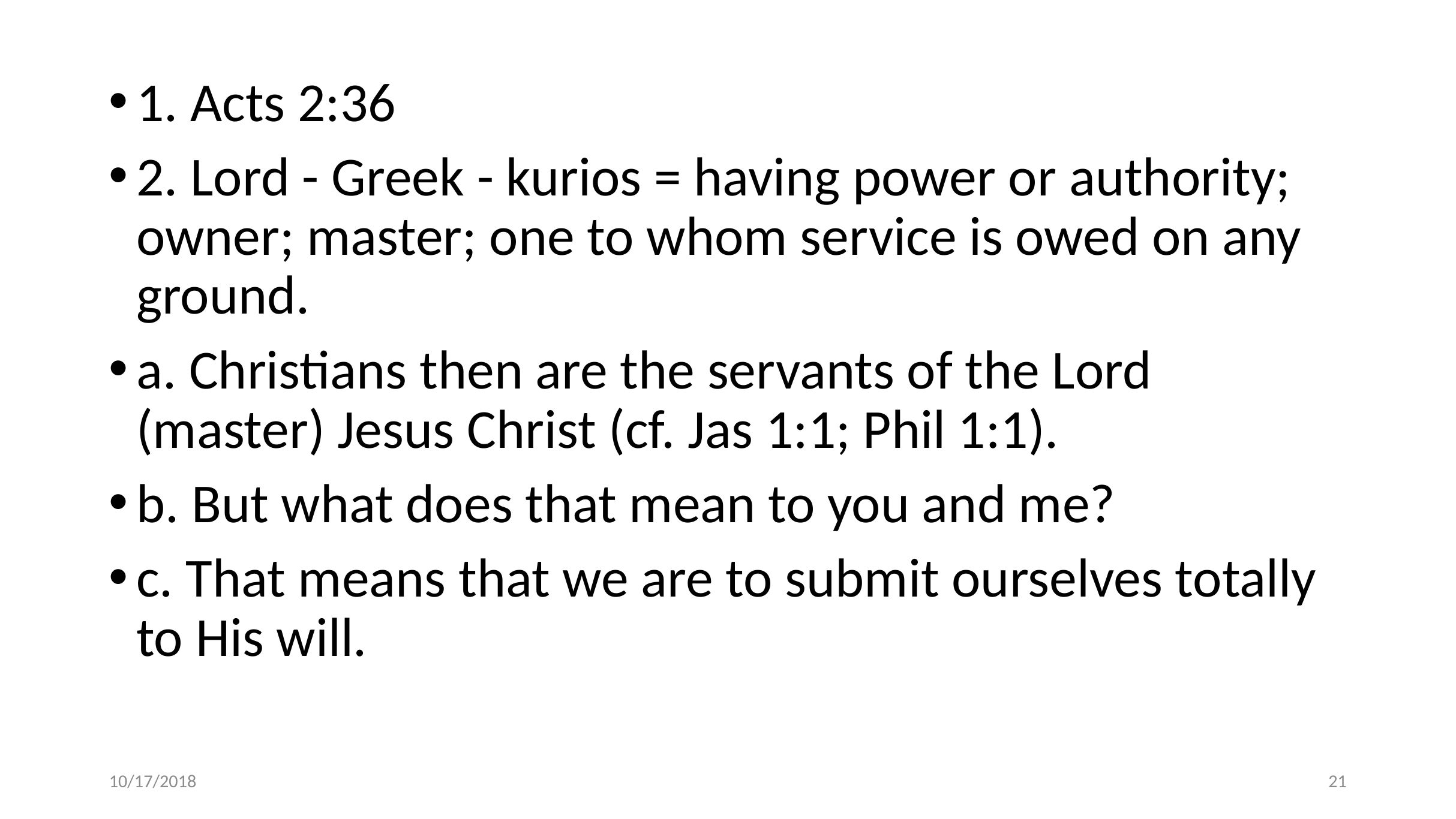

1. Acts 2:36
2. Lord - Greek - kurios = having power or authority; owner; master; one to whom service is owed on any ground.
a. Christians then are the servants of the Lord (master) Jesus Christ (cf. Jas 1:1; Phil 1:1).
b. But what does that mean to you and me?
c. That means that we are to submit ourselves totally to His will.
10/17/2018
21